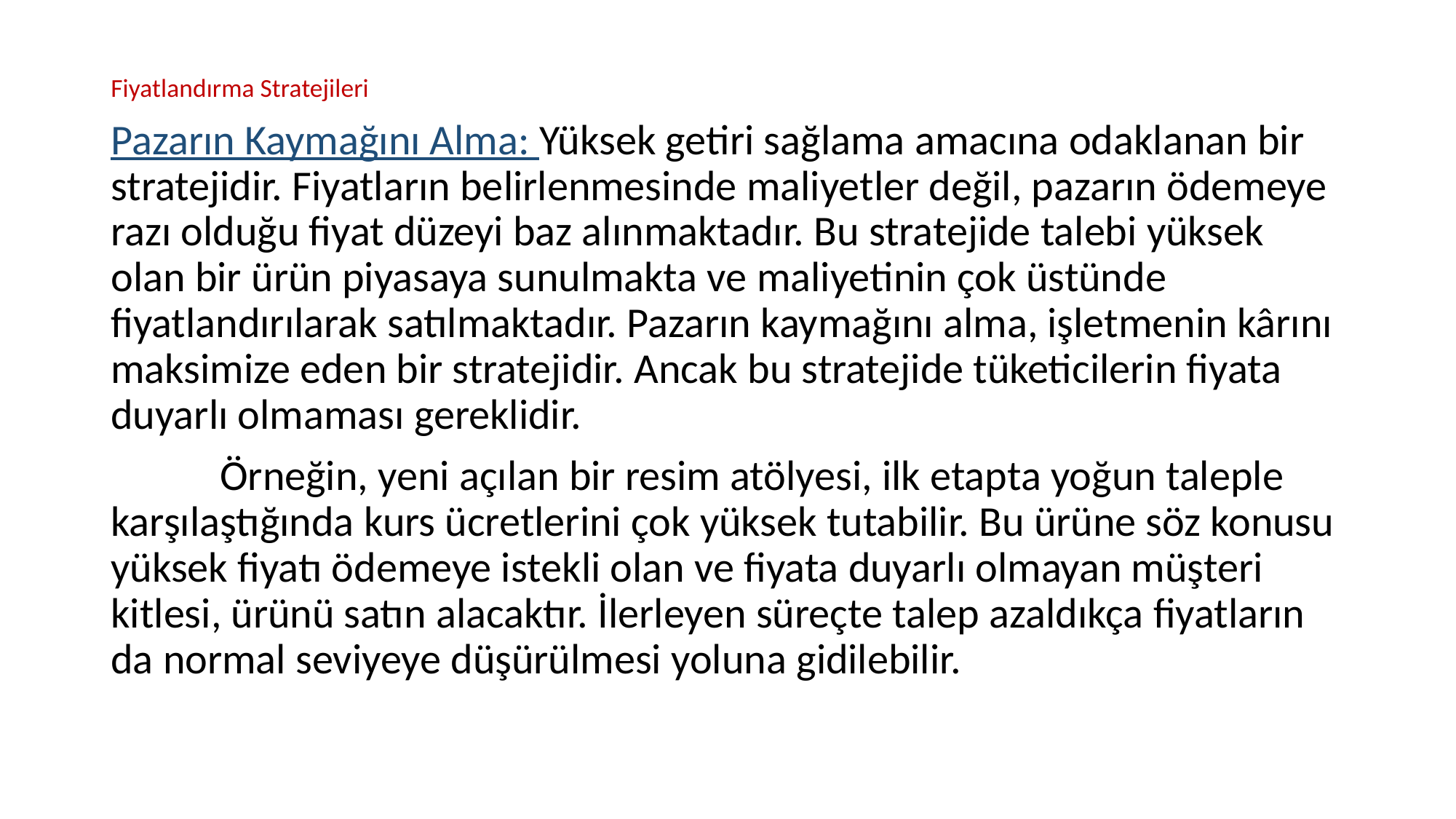

Fiyatlandırma Stratejileri
Pazarın Kaymağını Alma: Yüksek getiri sağlama amacına odaklanan bir stratejidir. Fiyatların belirlenmesinde maliyetler değil, pazarın ödemeye razı olduğu fiyat düzeyi baz alınmaktadır. Bu stratejide talebi yüksek olan bir ürün piyasaya sunulmakta ve maliyetinin çok üstünde fiyatlandırılarak satılmaktadır. Pazarın kaymağını alma, işletmenin kârını maksimize eden bir stratejidir. Ancak bu stratejide tüketicilerin fiyata duyarlı olmaması gereklidir.
	Örneğin, yeni açılan bir resim atölyesi, ilk etapta yoğun taleple karşılaştığında kurs ücretlerini çok yüksek tutabilir. Bu ürüne söz konusu yüksek fiyatı ödemeye istekli olan ve fiyata duyarlı olmayan müşteri kitlesi, ürünü satın alacaktır. İlerleyen süreçte talep azaldıkça fiyatların da normal seviyeye düşürülmesi yoluna gidilebilir.